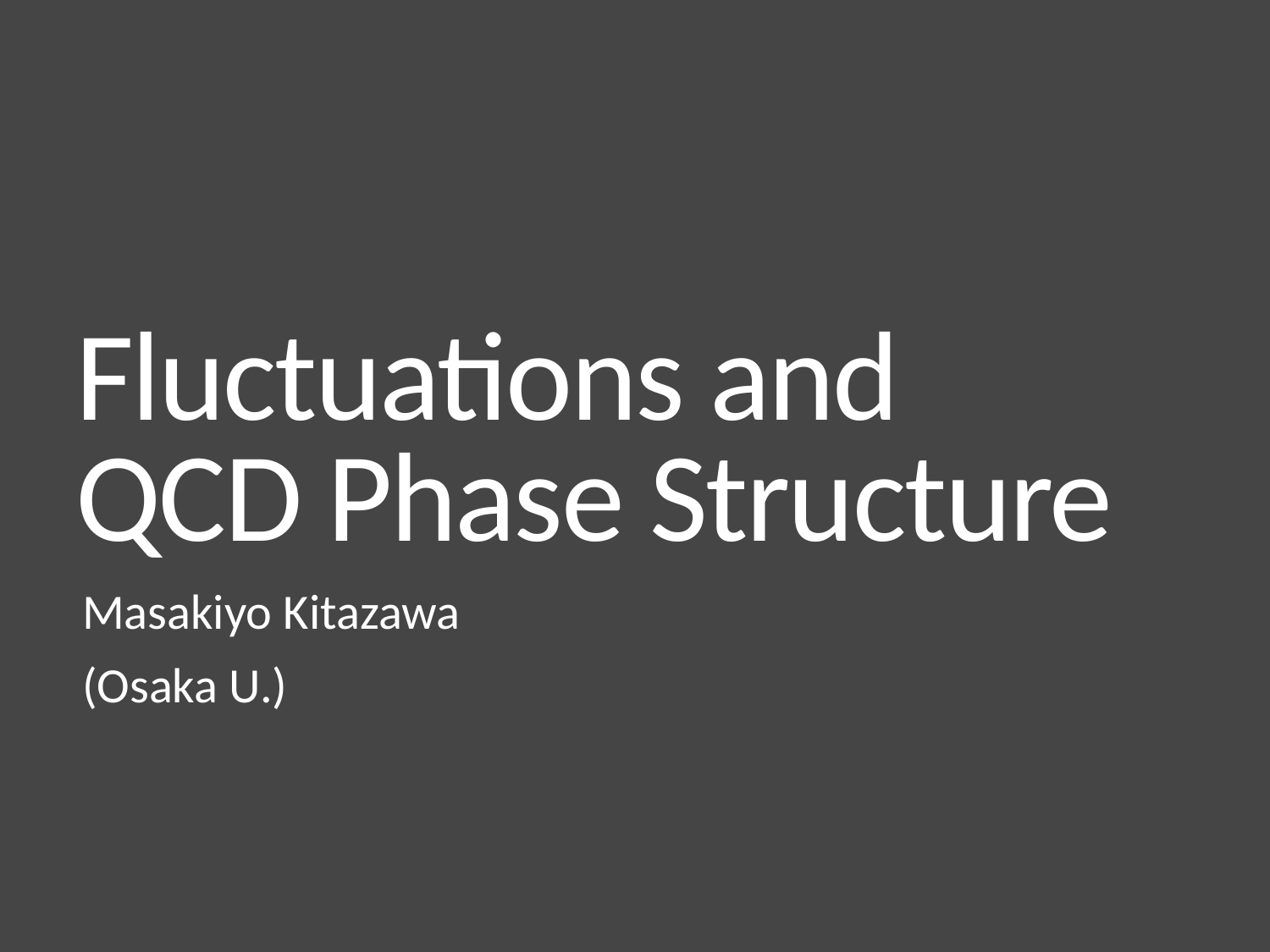

# Fluctuations and QCD Phase Structure
Masakiyo Kitazawa
(Osaka U.)